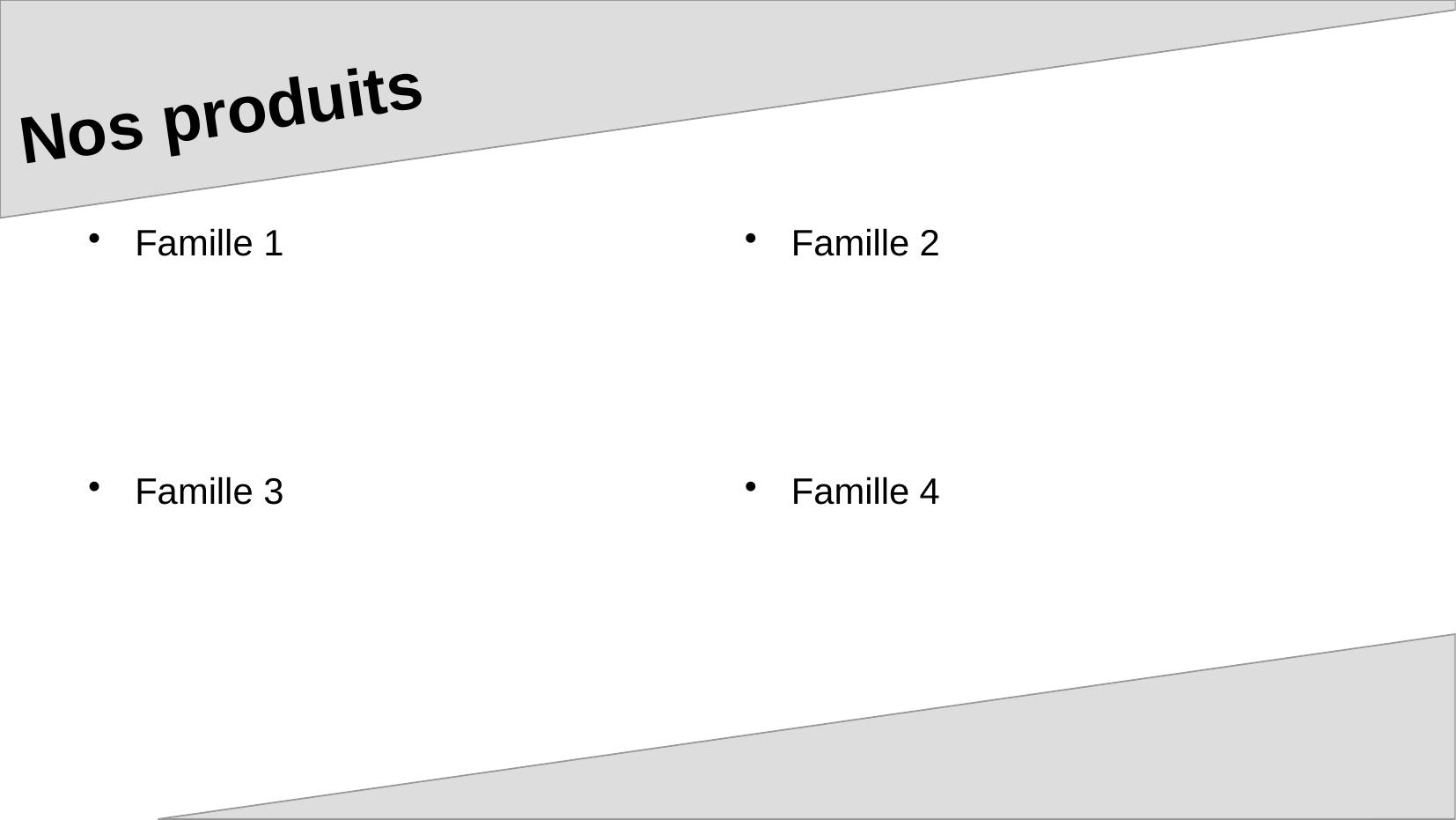

Nos produits
Famille 1
Famille 2
Famille 3
Famille 4